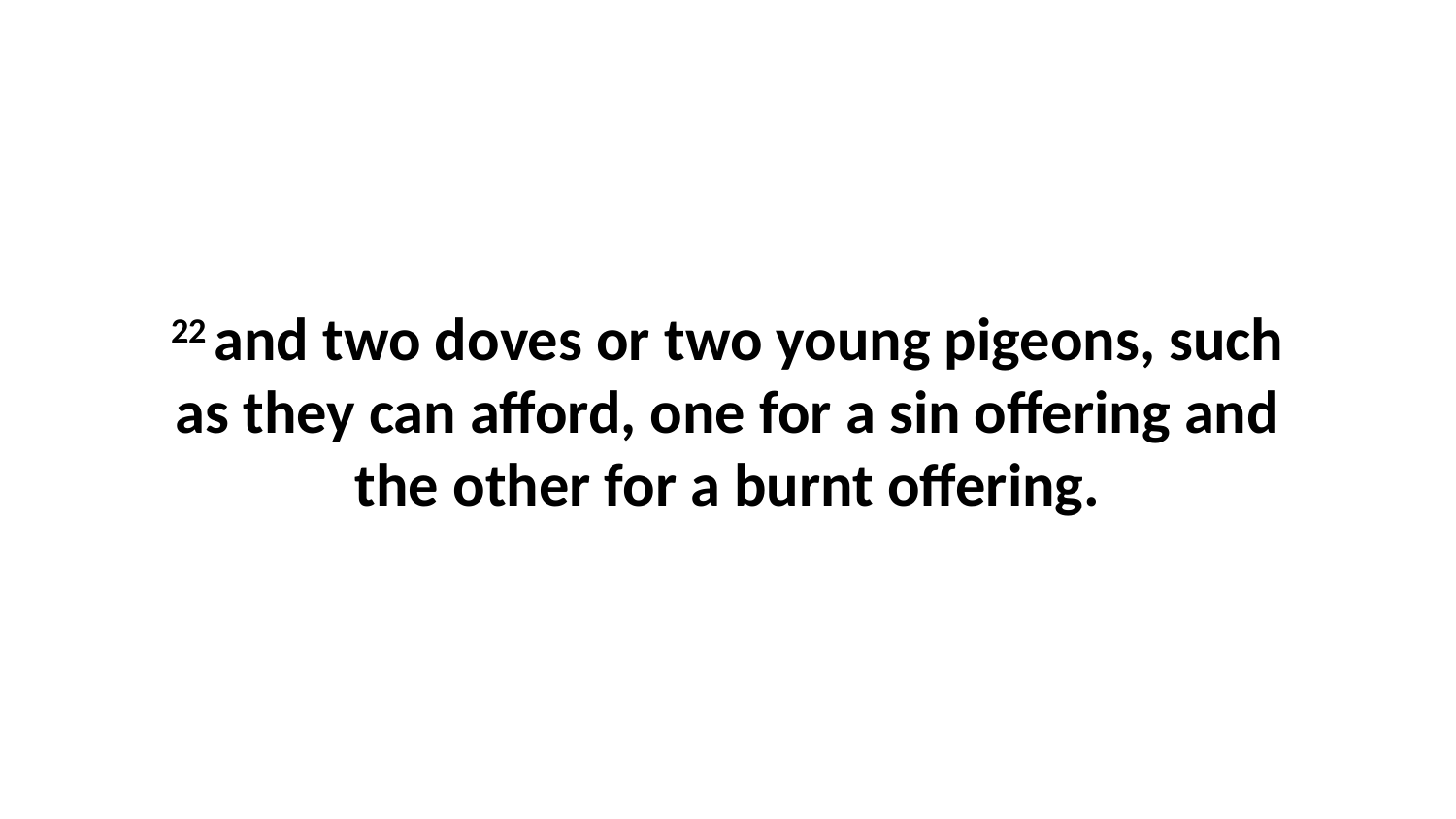

22 and two doves or two young pigeons, such as they can afford, one for a sin offering and the other for a burnt offering.